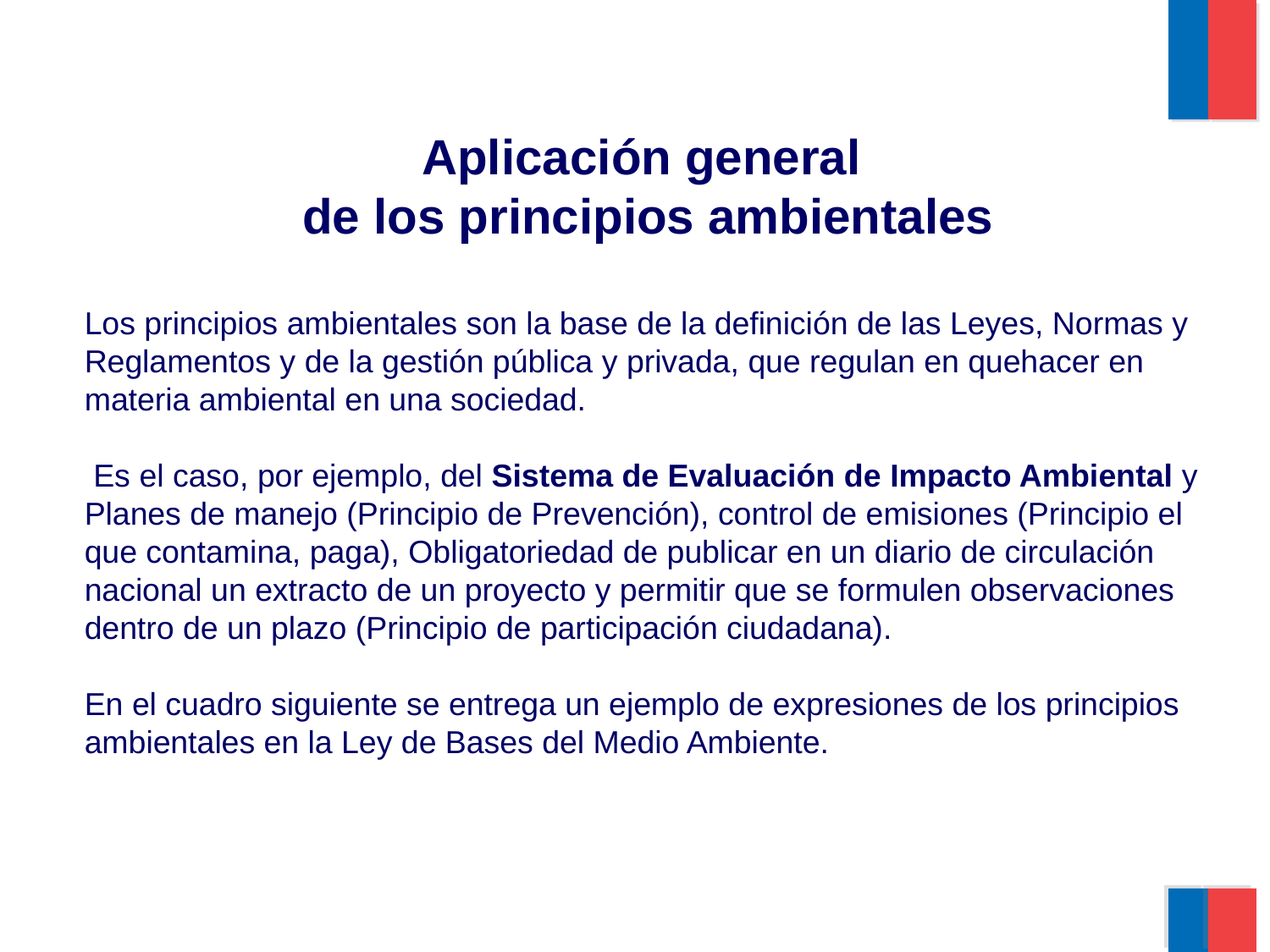

Aplicación general
de los principios ambientales

Los principios ambientales son la base de la definición de las Leyes, Normas y Reglamentos y de la gestión pública y privada, que regulan en quehacer en materia ambiental en una sociedad.

 Es el caso, por ejemplo, del Sistema de Evaluación de Impacto Ambiental y  Planes de manejo (Principio de Prevención), control de emisiones (Principio el que contamina, paga), Obligatoriedad de publicar en un diario de circulación nacional un extracto de un proyecto y permitir que se formulen observaciones dentro de un plazo (Principio de participación ciudadana).

En el cuadro siguiente se entrega un ejemplo de expresiones de los principios ambientales en la Ley de Bases del Medio Ambiente.